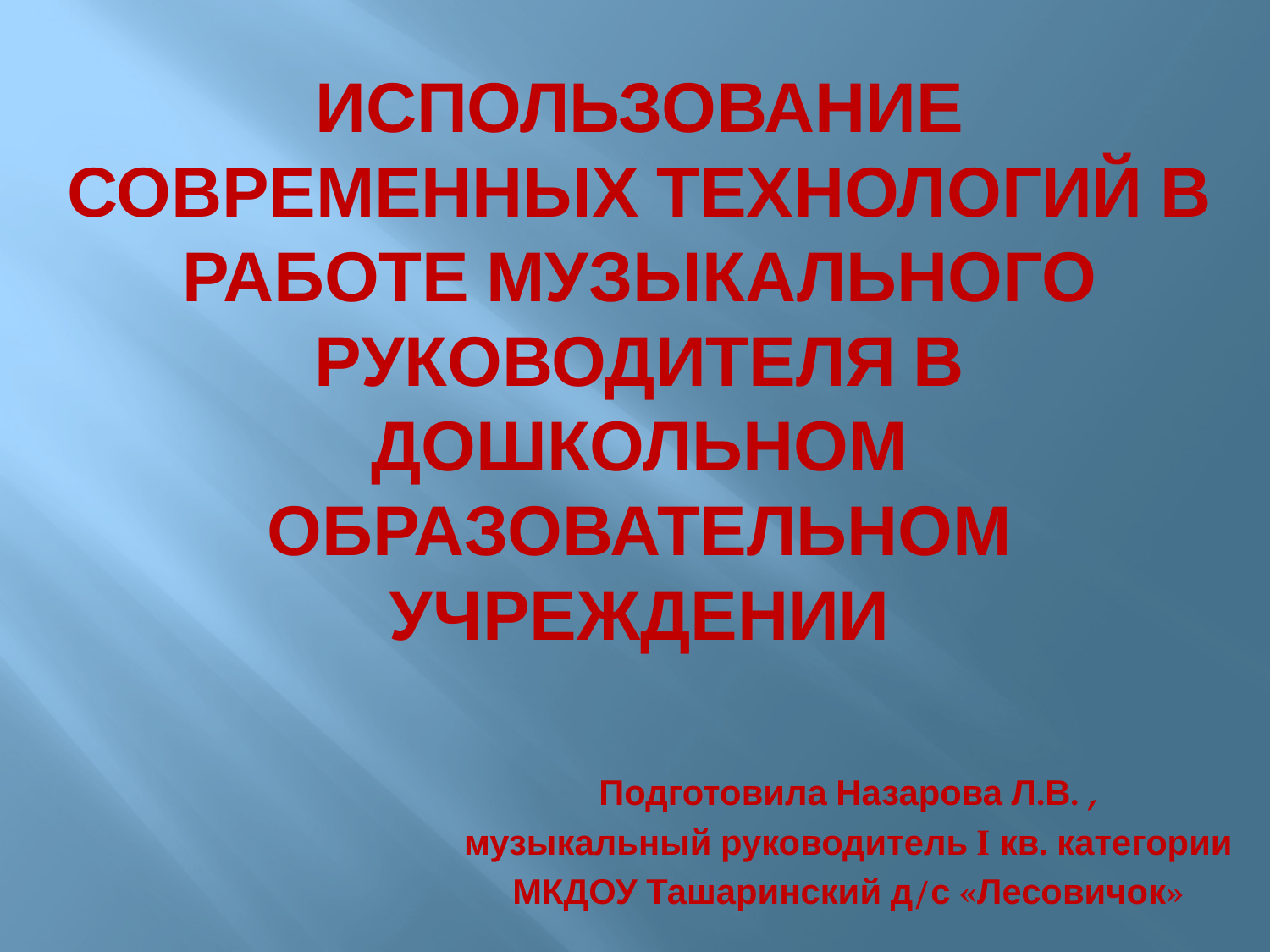

# Использование современных технологий в работе музыкального руководителя в дошкольном образовательном учреждении
Подготовила Назарова Л.В. ,
музыкальный руководитель I кв. категории
МКДОУ Ташаринский д/с «Лесовичок»